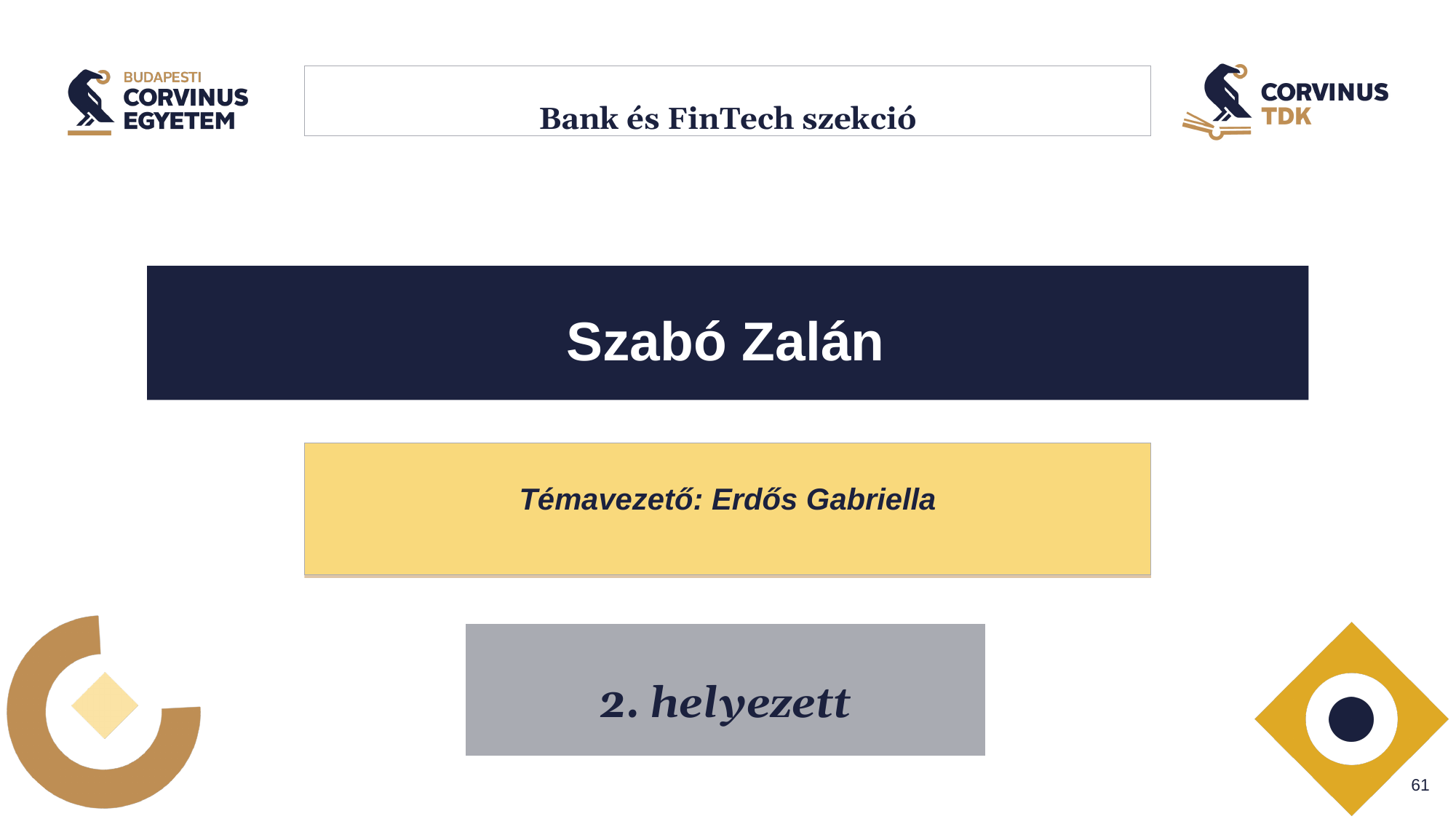

# Bank és FinTech szekció
Szabó Zalán

Témavezető: Erdős Gabriella

2. helyezett
1. helyezett